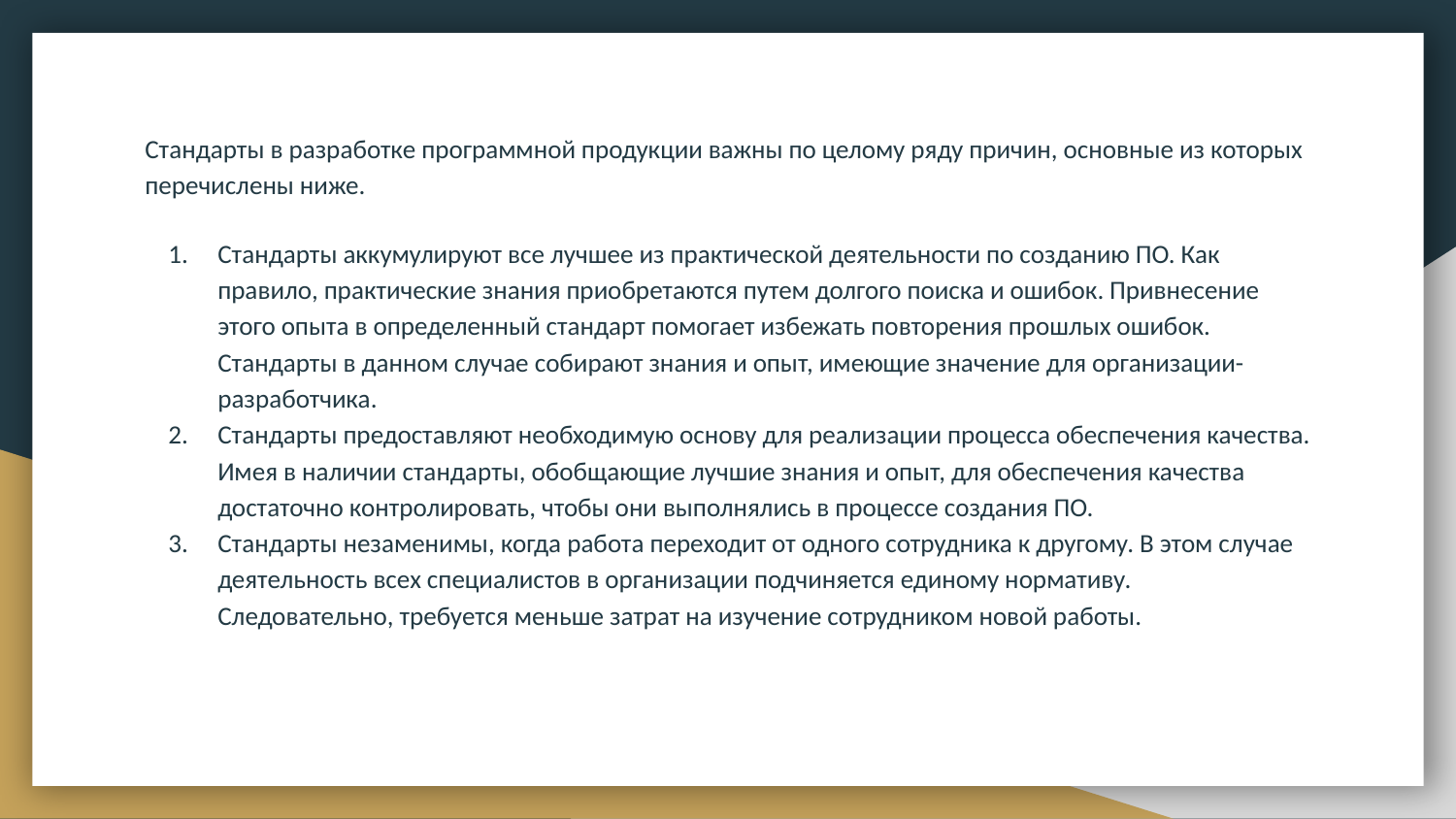

Стандарты в разработке программной продукции важны по целому ряду причин, основные из которых перечислены ниже.
Стандарты аккумулируют все лучшее из практической деятельности по созданию ПО. Как правило, практические знания приобретаются путем долгого поиска и ошибок. Привнесение этого опыта в определенный стандарт помогает избежать повторения прошлых ошибок. Стандарты в данном случае собирают знания и опыт, имеющие значение для организации-разработчика.
Стандарты предоставляют необходимую основу для реализации процесса обеспечения качества. Имея в наличии стандарты, обобщающие лучшие знания и опыт, для обеспечения качества достаточно контролировать, чтобы они выполнялись в процессе создания ПО.
Стандарты незаменимы, когда работа переходит от одного сотрудника к другому. В этом случае деятельность всех специалистов в организации подчиняется единому нормативу. Следовательно, требуется меньше затрат на изучение сотрудником новой работы.